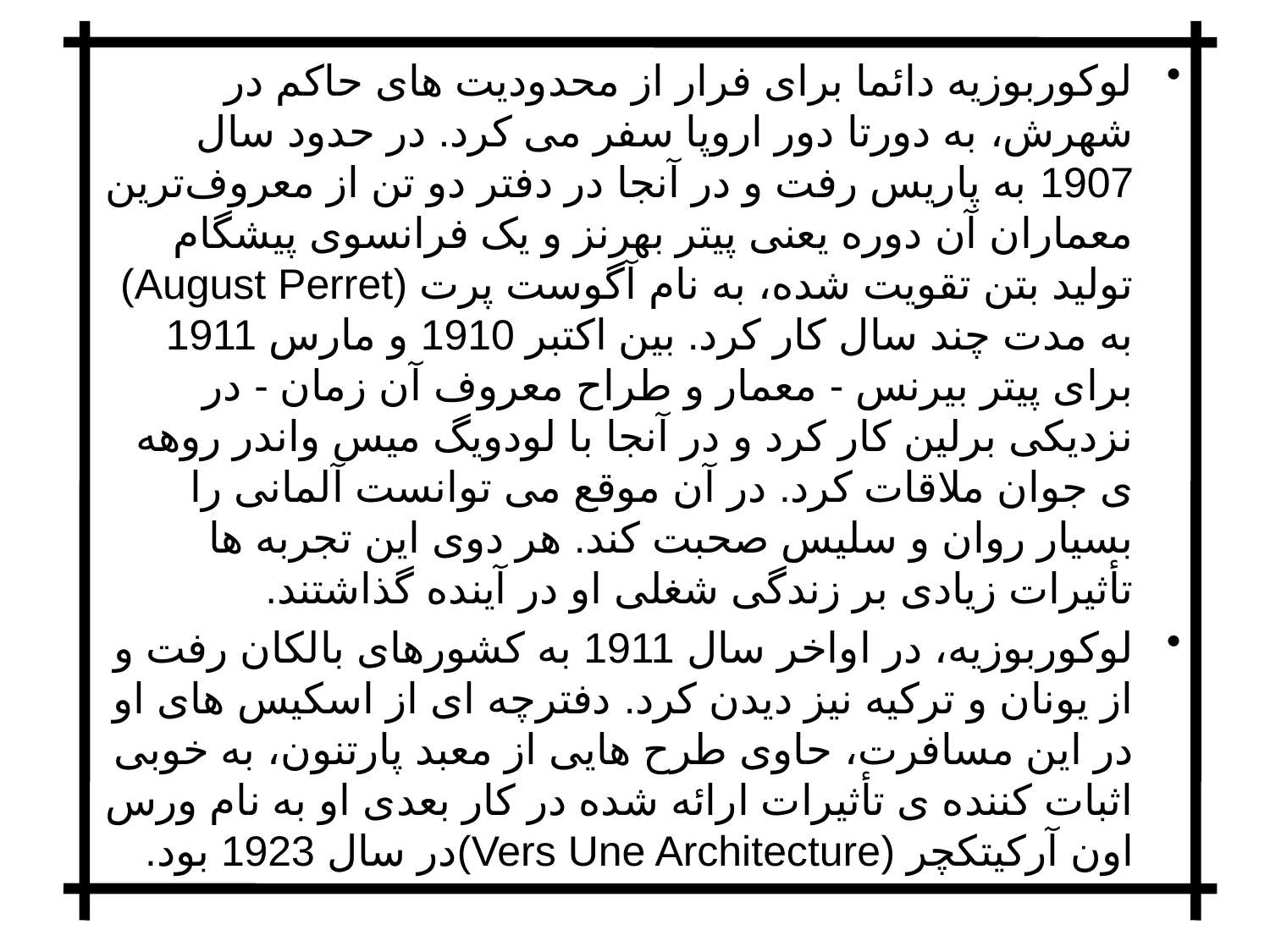

لوکوربوزیه دائما برای فرار از محدودیت های حاکم در شهرش، به دورتا دور اروپا سفر می کرد. در حدود سال 1907 به پاریس رفت و در آنجا در دفتر دو تن از معروف‌ترین معماران آن دوره یعنی پیتر بهرنز و یک فرانسوی پیشگام تولید بتن تقویت شده، به نام آگوست پرت (August Perret)  به مدت چند سال کار کرد. بین اکتبر 1910 و مارس 1911 برای پیتر بیرنس - معمار و طراح معروف آن زمان - در نزدیکی برلین کار کرد و در آنجا با لودویگ میس واندر روهه ی جوان ملاقات کرد. در آن موقع می توانست آلمانی را بسیار روان و سلیس صحبت کند. هر دوی این تجربه ها تأثیرات زیادی بر زندگی شغلی او در آینده گذاشتند.
لوکوربوزیه، در اواخر سال 1911 به کشورهای بالکان رفت و از یونان و ترکیه نیز دیدن کرد. دفترچه ای از اسکیس های او در این مسافرت، حاوی طرح هایی از معبد پارتنون، به خوبی اثبات کننده ی تأثیرات ارائه شده در کار بعدی او به نام ورس اون آرکیتکچر (Vers Une Architecture)در سال 1923 بود.